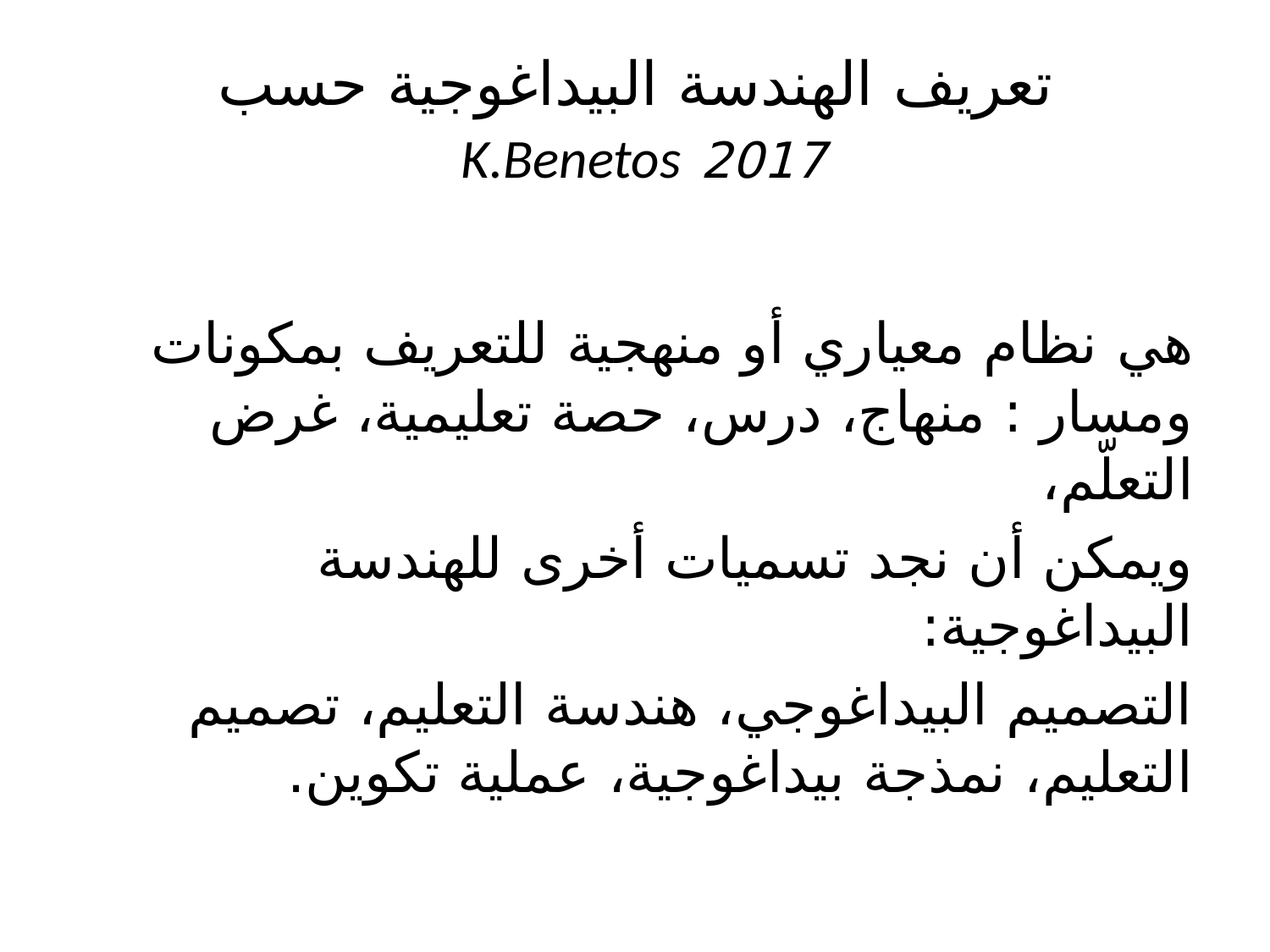

# تعريف الهندسة البيداغوجية حسب 2017 K.Benetos

هي نظام معياري أو منهجية للتعريف بمكونات ومسار : منهاج، درس، حصة تعليمية، غرض التعلّم،
ويمكن أن نجد تسميات أخرى للهندسة البيداغوجية:
التصميم البيداغوجي، هندسة التعليم، تصميم التعليم، نمذجة بيداغوجية، عملية تكوين.